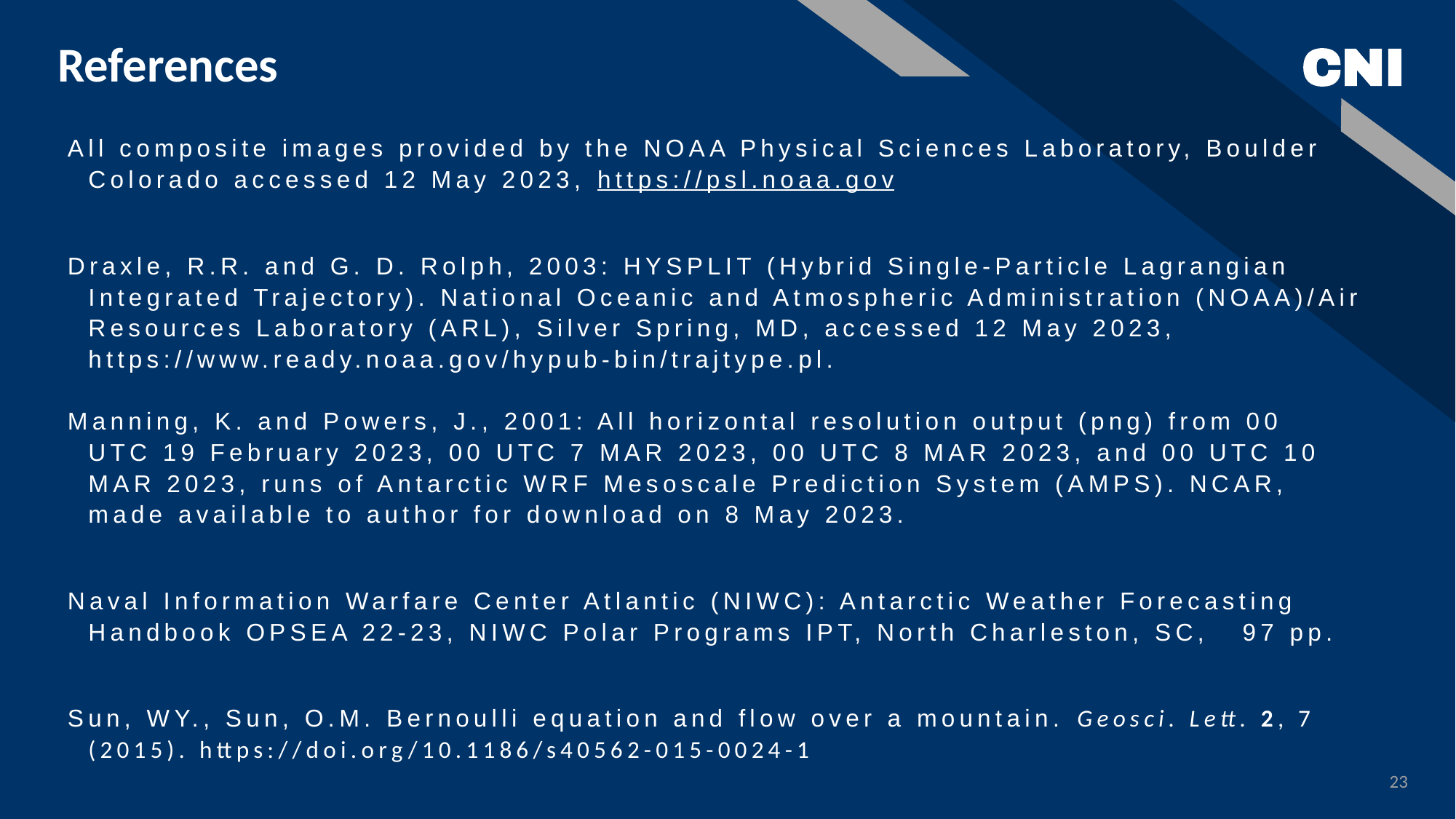

# References
All composite images provided by the NOAA Physical Sciences Laboratory, Boulder Colorado accessed 12 May 2023, https://psl.noaa.gov

Draxle, R.R. and G. D. Rolph, 2003: HYSPLIT (Hybrid Single-Particle Lagrangian Integrated Trajectory). National Oceanic and Atmospheric Administration (NOAA)/Air Resources Laboratory (ARL), Silver Spring, MD, accessed 12 May 2023, https://www.ready.noaa.gov/hypub-bin/trajtype.pl.

Manning, K. and Powers, J., 2001: All horizontal resolution output (png) from 00 UTC 19 February 2023, 00 UTC 7 MAR 2023, 00 UTC 8 MAR 2023, and 00 UTC 10 MAR 2023, runs of Antarctic WRF Mesoscale Prediction System (AMPS). NCAR, made available to author for download on 8 May 2023.

Naval Information Warfare Center Atlantic (NIWC): Antarctic Weather Forecasting Handbook OPSEA 22-23, NIWC Polar Programs IPT, North Charleston, SC,   97 pp.

Sun, WY., Sun, O.M. Bernoulli equation and flow over a mountain. Geosci. Lett. 2, 7 (2015). https://doi.org/10.1186/s40562-015-0024-1

23